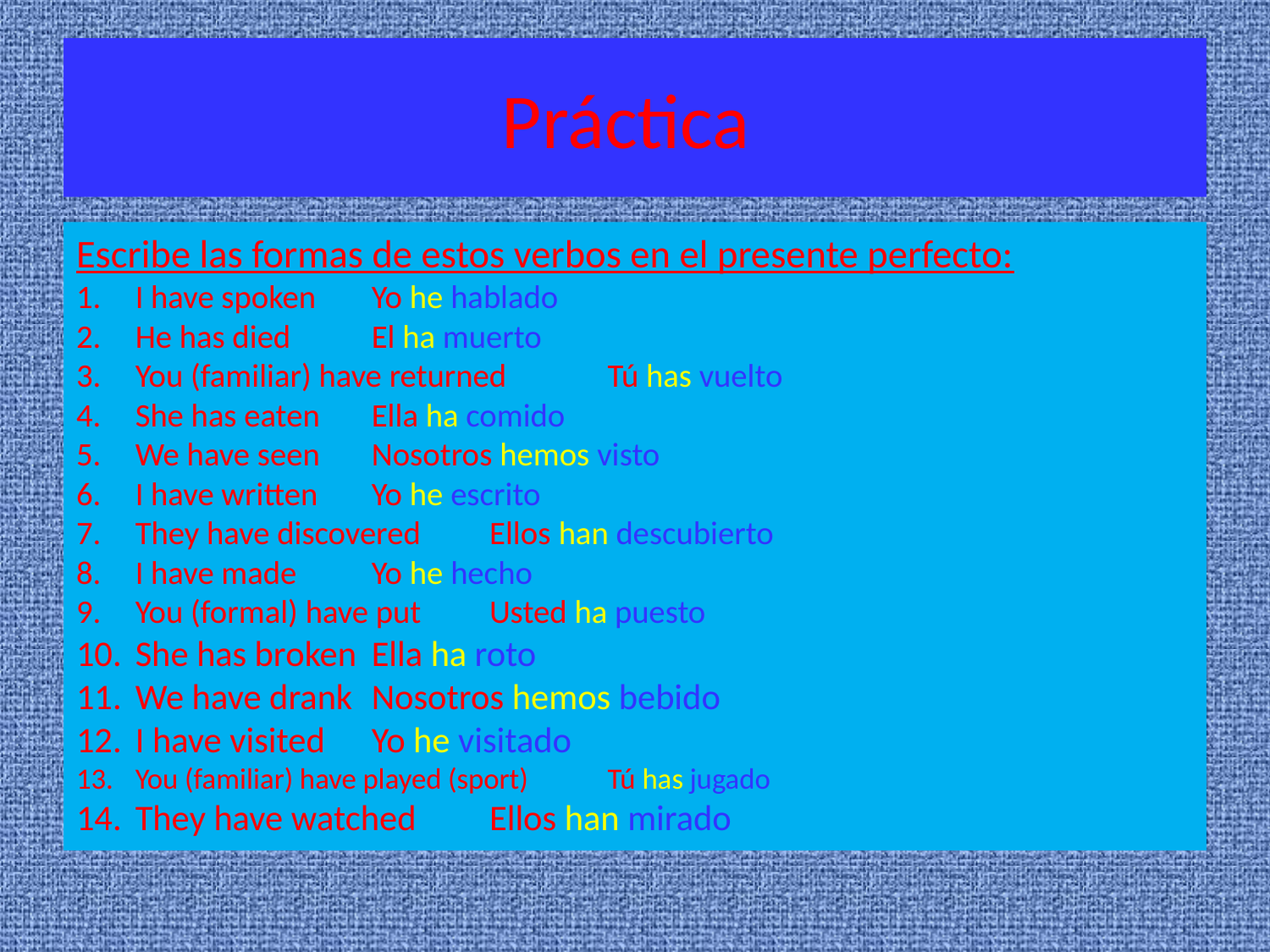

# Práctica
Escribe las formas de estos verbos en el presente perfecto:
I have spoken		Yo he hablado
He has died			El ha muerto
You (familiar) have returned	Tú has vuelto
She has eaten		Ella ha comido
We have seen		Nosotros hemos visto
I have written		Yo he escrito
They have discovered		Ellos han descubierto
I have made			Yo he hecho
You (formal) have put		Usted ha puesto
She has broken		Ella ha roto
We have drank		Nosotros hemos bebido
I have visited		Yo he visitado
You (familiar) have played (sport)	Tú has jugado
They have watched		Ellos han mirado